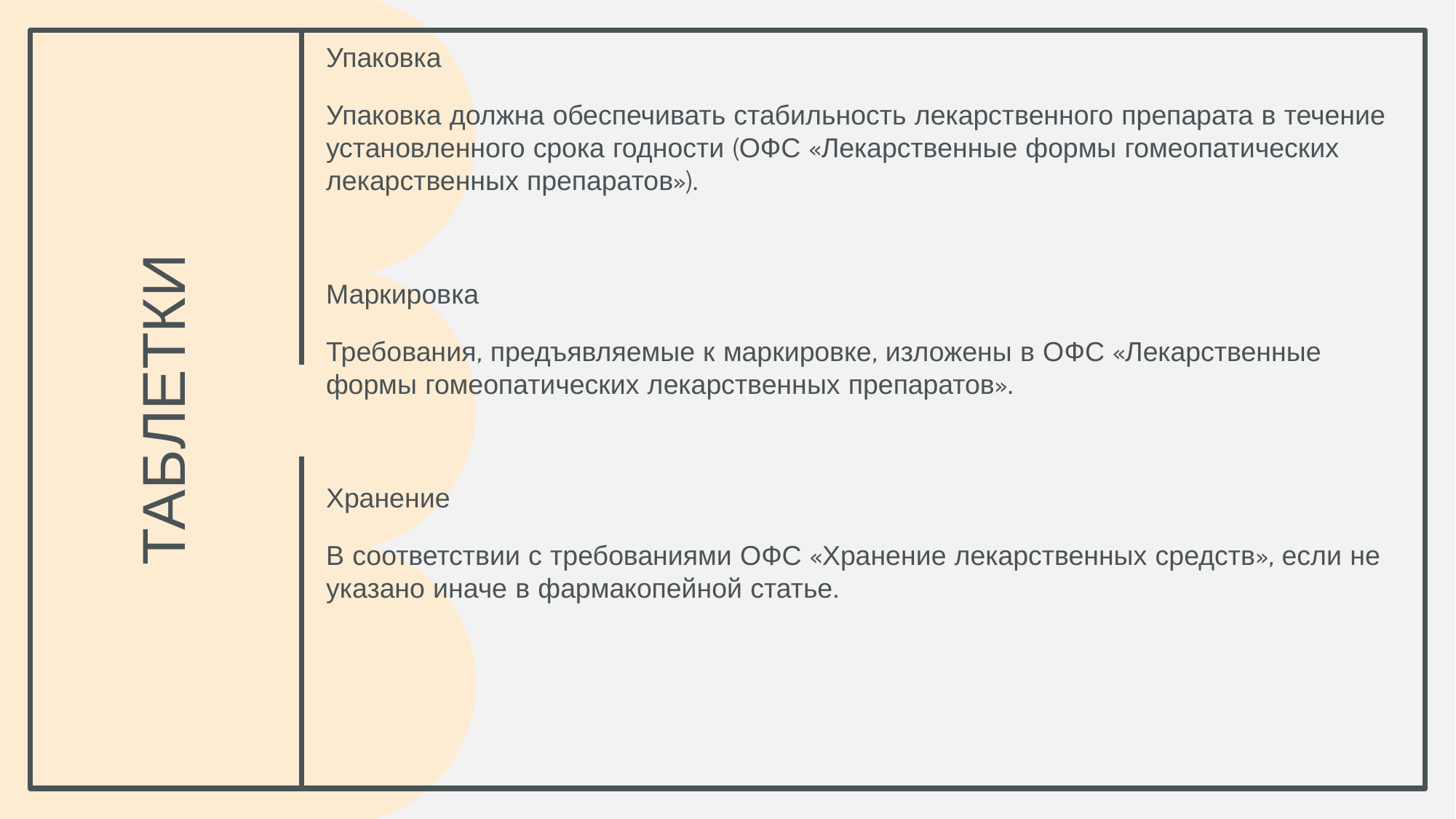

Упаковка
Упаковка должна обеспечивать стабильность лекарственного препарата в течение установленного срока годности (ОФС «Лекарственные формы гомеопатических лекарственных препаратов»).

Маркировка
Требования, предъявляемые к маркировке, изложены в ОФС «Лекарственные формы гомеопатических лекарственных препаратов».

Хранение
В соответствии с требованиями ОФС «Хранение лекарственных средств», если не указано иначе в фармакопейной статье.

# ТАБЛЕТКИ